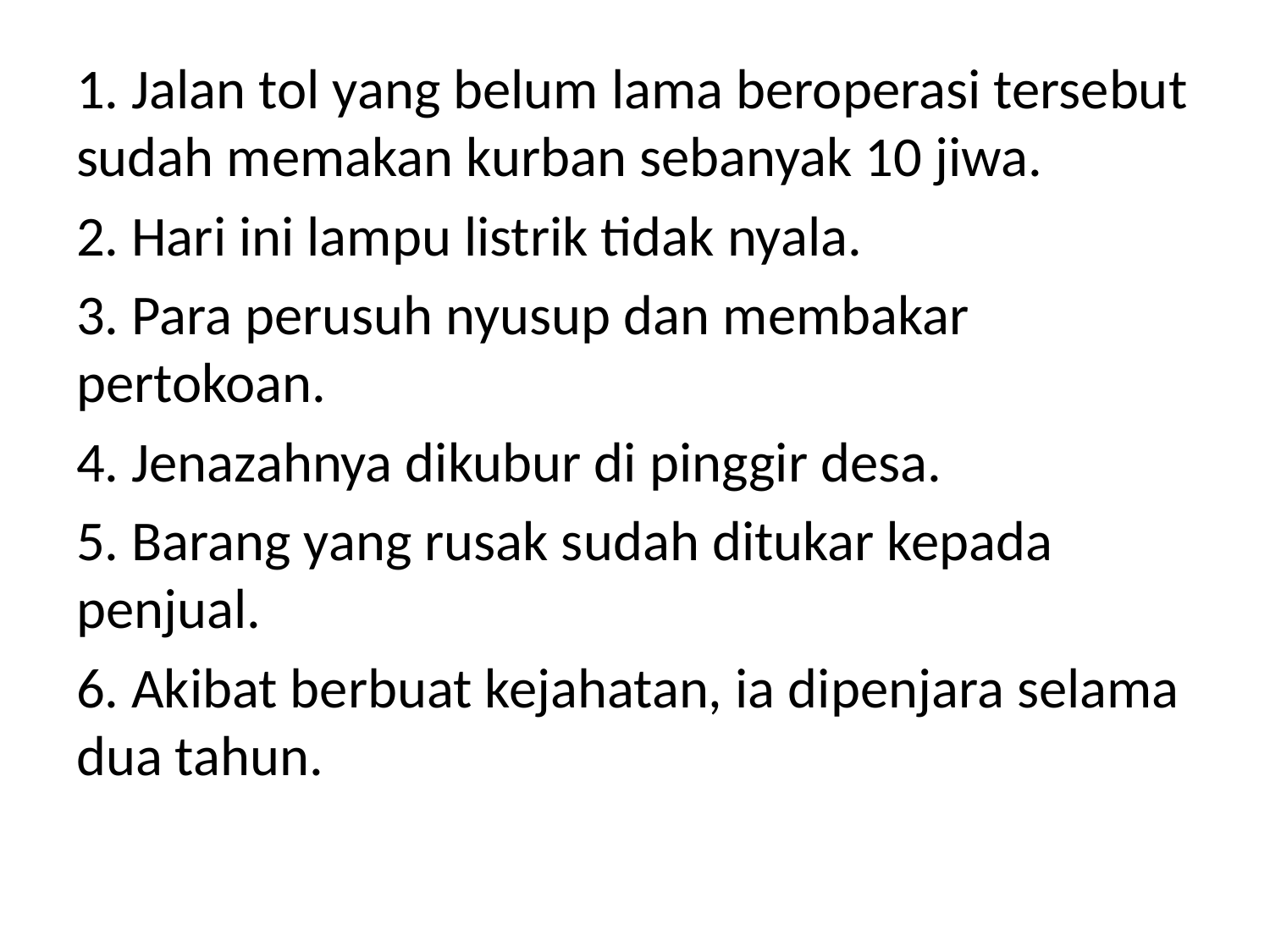

1. Jalan tol yang belum lama beroperasi tersebut sudah memakan kurban sebanyak 10 jiwa.
2. Hari ini lampu listrik tidak nyala.
3. Para perusuh nyusup dan membakar pertokoan.
4. Jenazahnya dikubur di pinggir desa.
5. Barang yang rusak sudah ditukar kepada penjual.
6. Akibat berbuat kejahatan, ia dipenjara selama dua tahun.